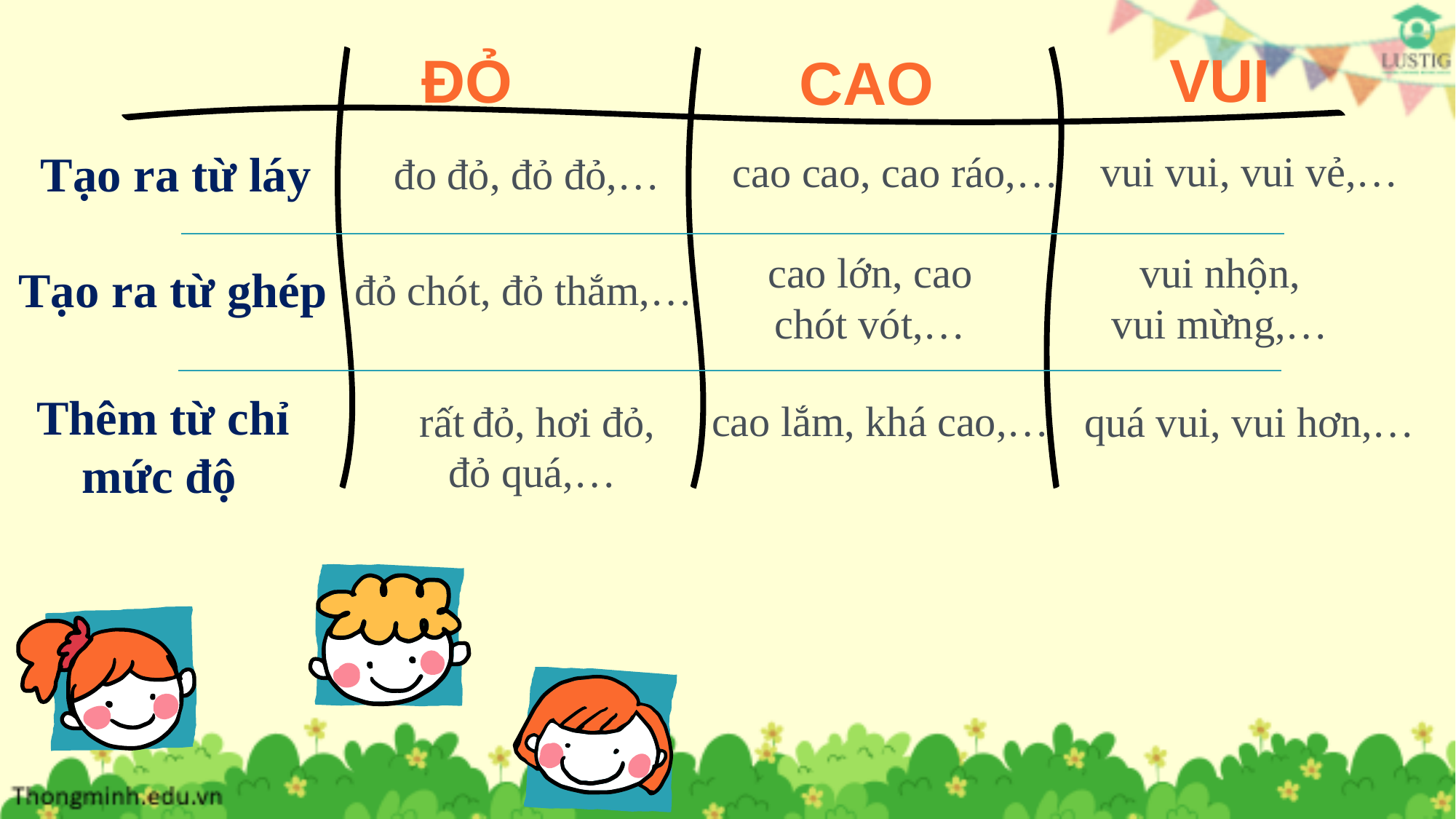

VUI
 ĐỎ
CAO

Tạo ra từ láy
vui vui, vui vẻ,…
cao cao, cao ráo,…
đo đỏ, đỏ đỏ,…
cao lớn, cao chót vót,…
vui nhộn, vui mừng,…
Tạo ra từ ghép
đỏ chót, đỏ thắm,…

Thêm từ chỉ mức độ
cao lắm, khá cao,…
rất đỏ, hơi đỏ, đỏ quá,…
quá vui, vui hơn,…